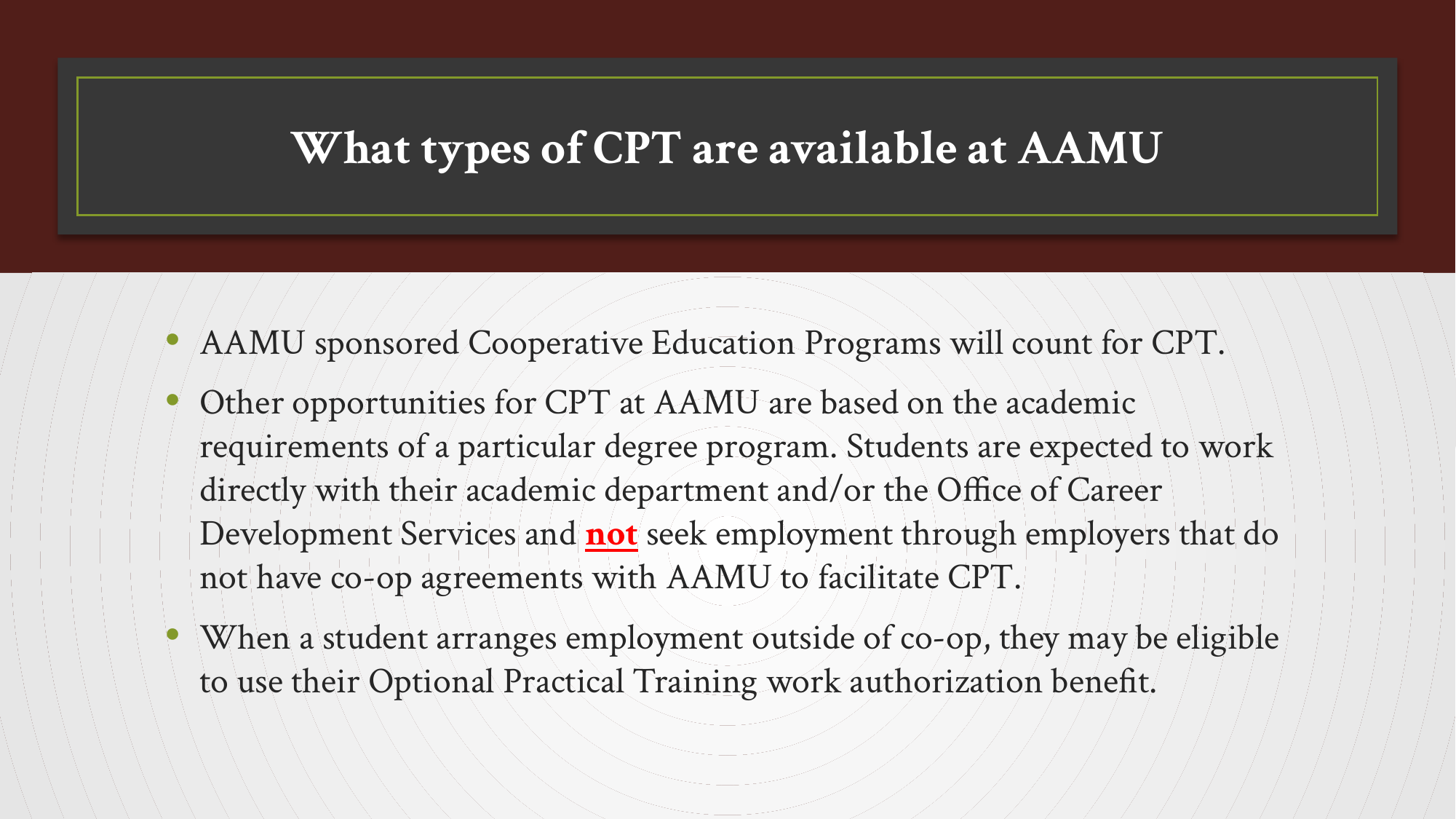

# What types of CPT are available at AAMU

AAMU sponsored Cooperative Education Programs will count for CPT.
Other opportunities for CPT at AAMU are based on the academic requirements of a particular degree program. Students are expected to work directly with their academic department and/or the Office of Career Development Services and not seek employment through employers that do not have co-op agreements with AAMU to facilitate CPT.
When a student arranges employment outside of co-op, they may be eligible to use their Optional Practical Training work authorization benefit.